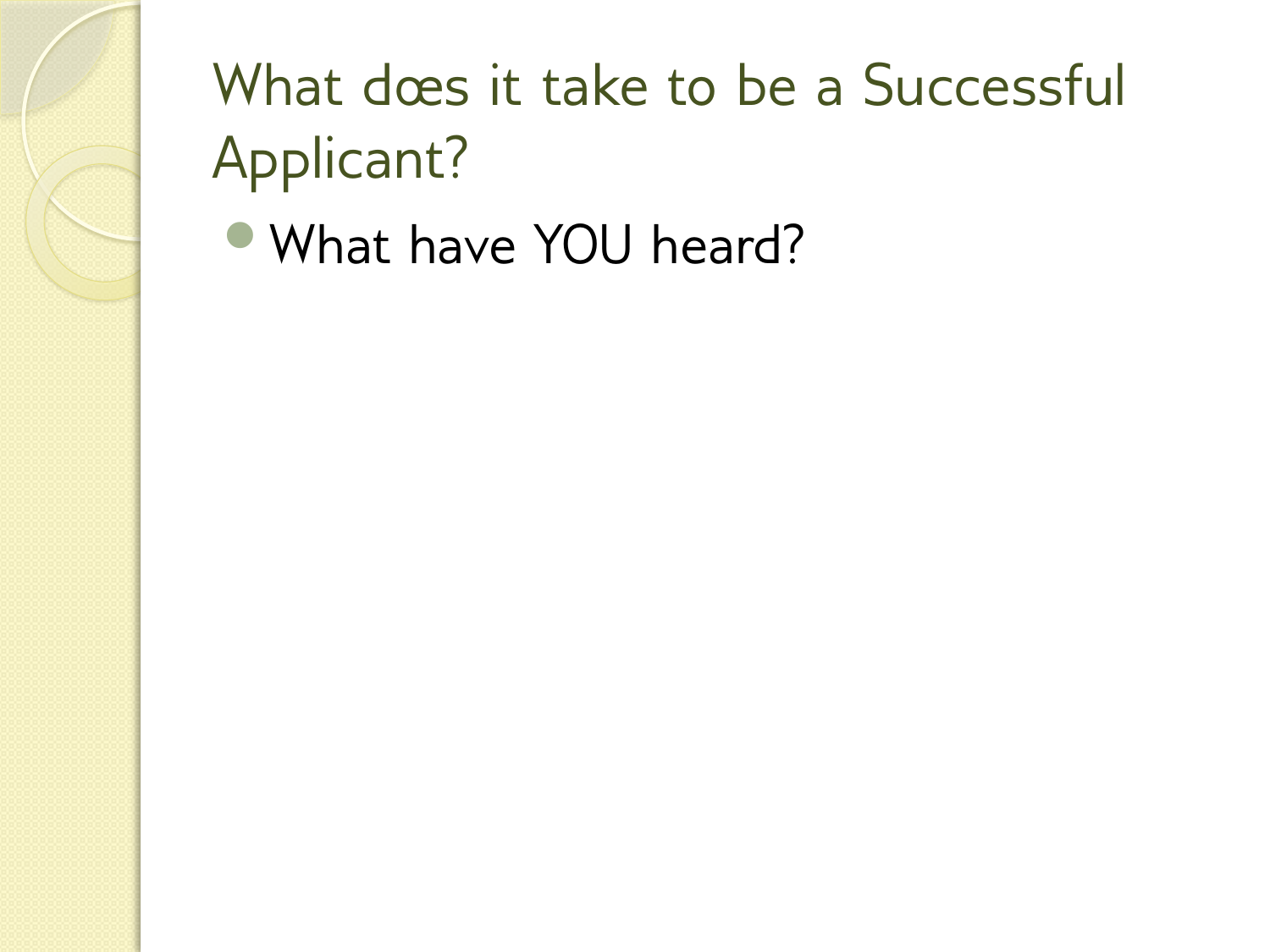

# What does it take to be a Successful Applicant?
What have YOU heard?